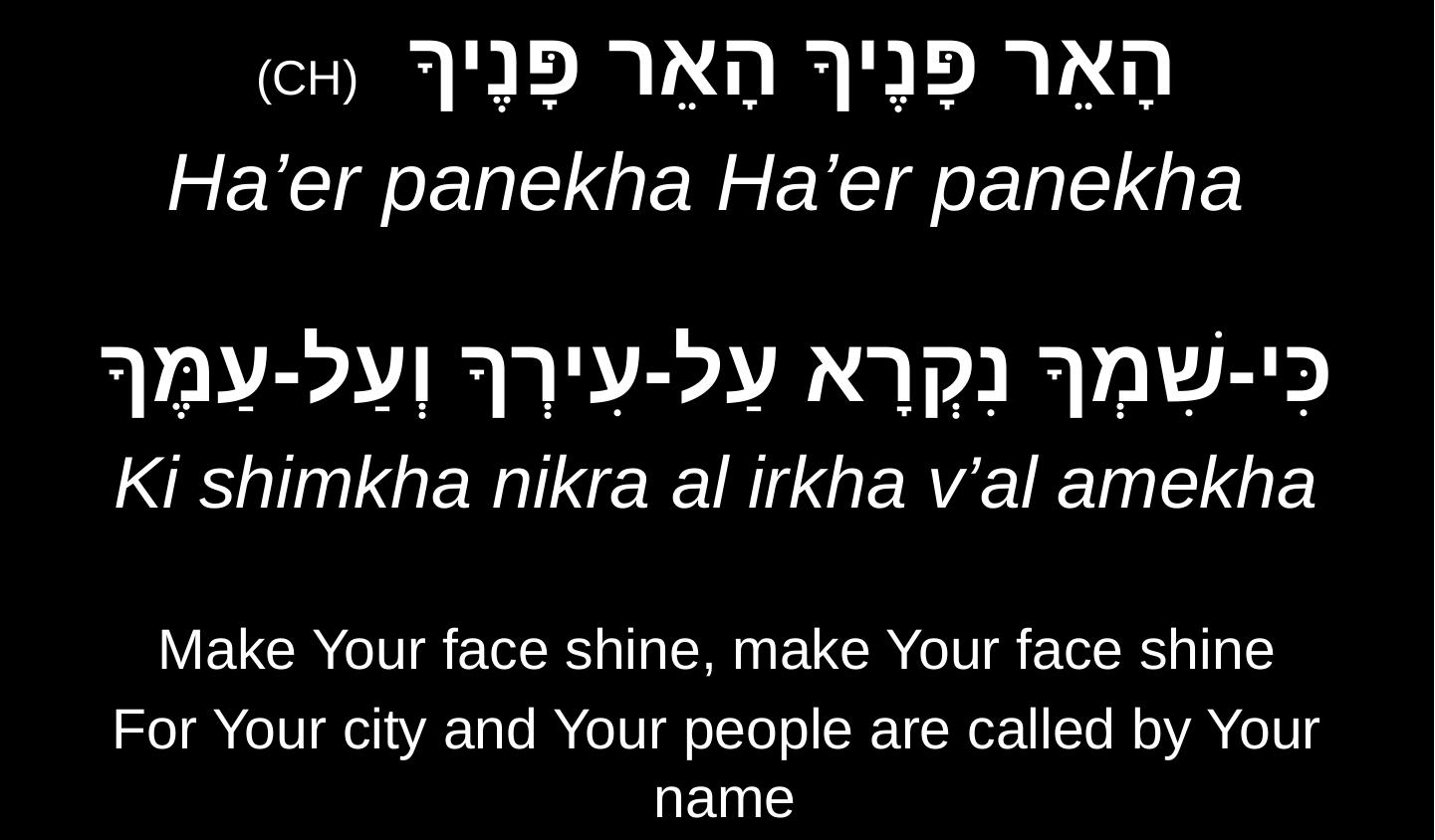

הָאֵר פָּנֶיךָ הָאֵר פָּנֶיךָ  (CH)
Ha’er panekha Ha’er panekha

כִּי-שִׁמְךָ נִקְרָא עַל-עִירְךָ וְעַל-עַמֶּךָ
Ki shimkha nikra al irkha v’al amekha

Make Your face shine, make Your face shine
For Your city and Your people are called by Your name